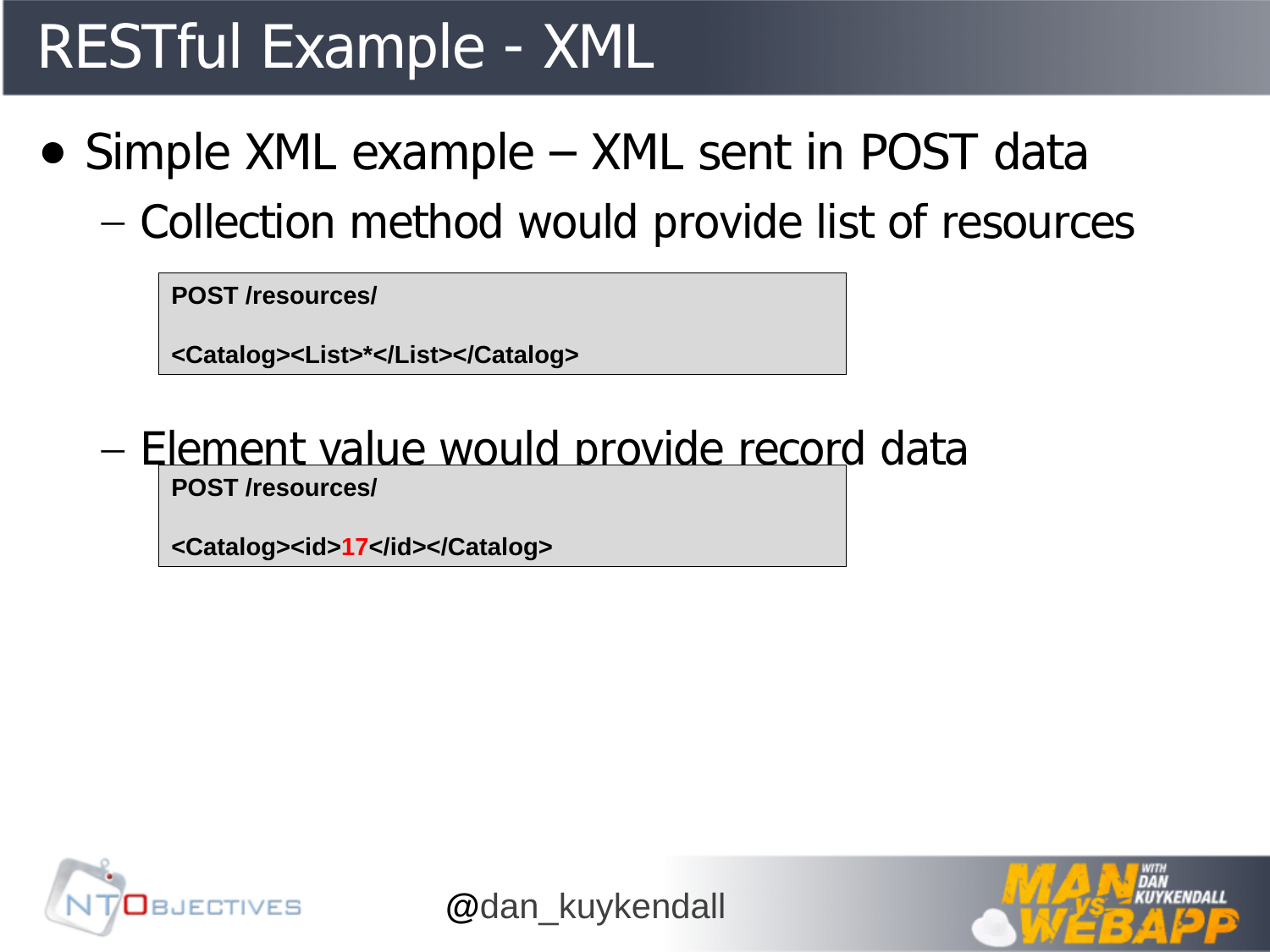

# RESTful Example - XML
Simple XML example – XML sent in POST data
Collection method would provide list of resources

Element value would provide record data

POST /resources/
<Catalog><List>*</List></Catalog>
POST /resources/
<Catalog><id>17</id></Catalog>